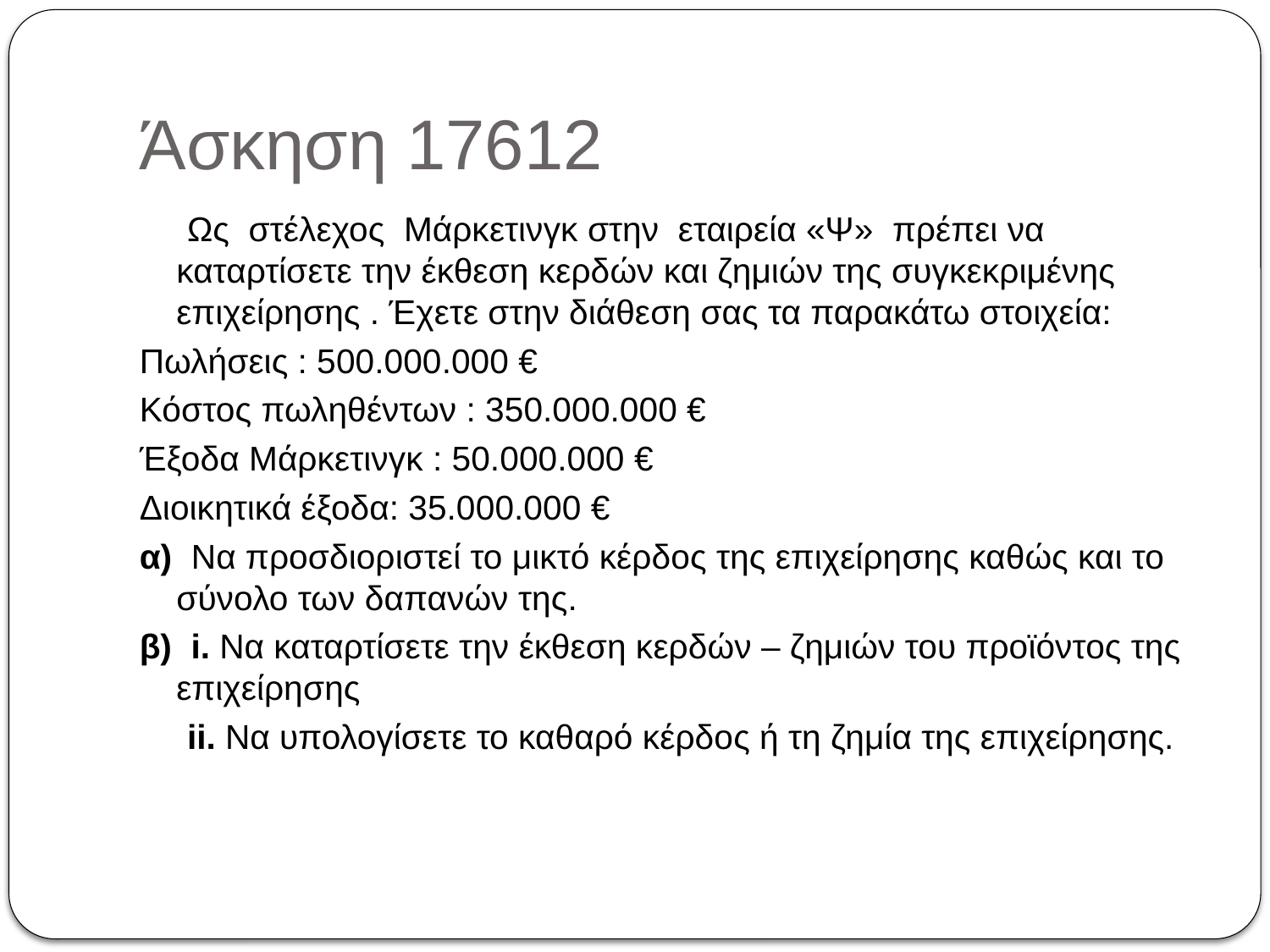

# Άσκηση 17612
     Ως  στέλεχος  Μάρκετινγκ στην  εταιρεία «Ψ»  πρέπει να καταρτίσετε την έκθεση κερδών και ζημιών της συγκεκριμένης επιχείρησης . Έχετε στην διάθεση σας τα παρακάτω στοιχεία:
Πωλήσεις : 500.000.000 €
Κόστος πωληθέντων : 350.000.000 €
Έξοδα Μάρκετινγκ : 50.000.000 €
Διοικητικά έξοδα: 35.000.000 €
α)  Να προσδιοριστεί το μικτό κέρδος της επιχείρησης καθώς και το σύνολο των δαπανών της.
β)  i. Να καταρτίσετε την έκθεση κερδών – ζημιών του προϊόντος της επιχείρησης
     ii. Να υπολογίσετε το καθαρό κέρδος ή τη ζημία της επιχείρησης.